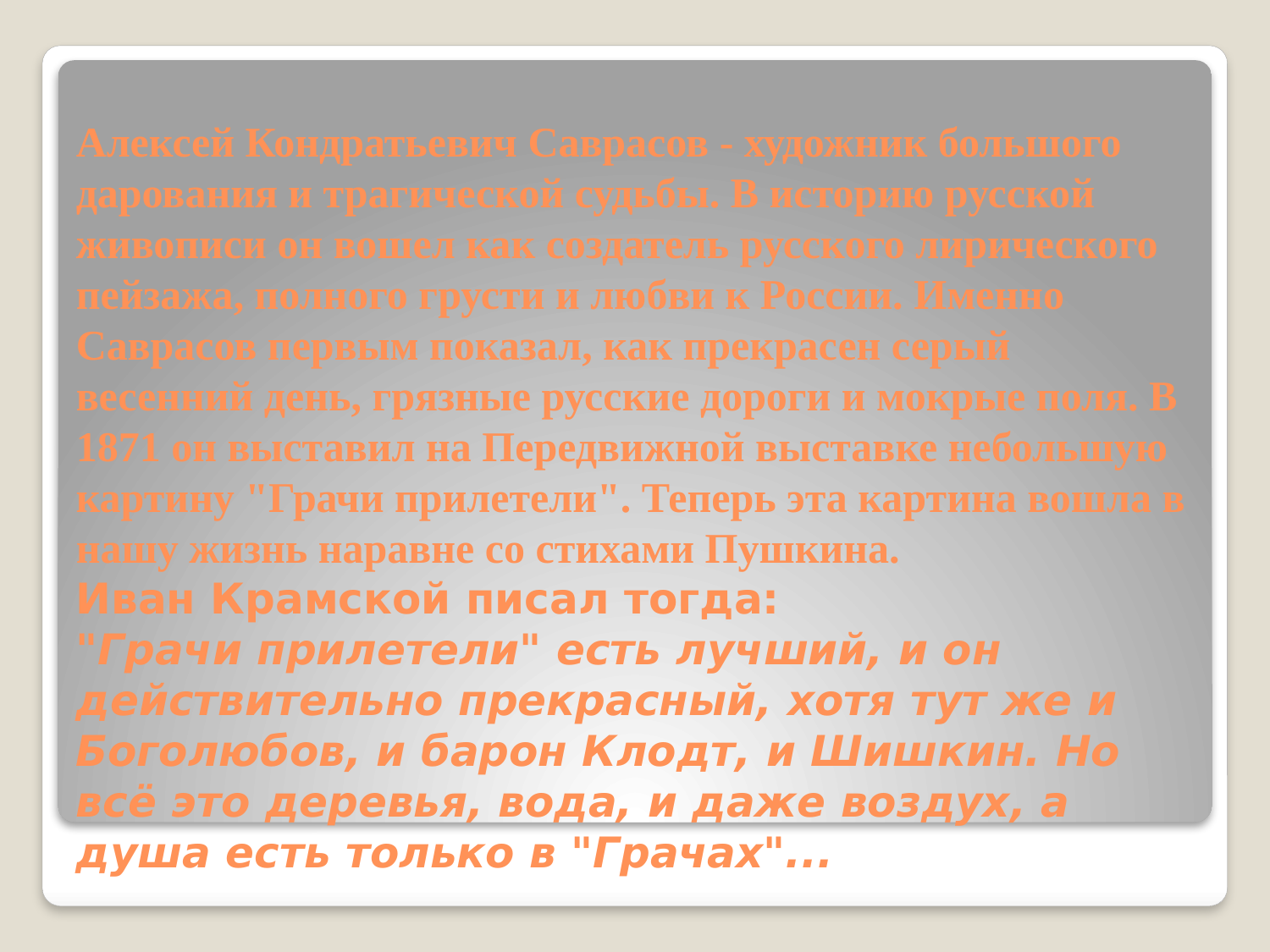

# Алексей Кондратьевич Саврасов - художник большого дарования и трагической судьбы. В историю русской живописи он вошел как создатель русского лирического пейзажа, полного грусти и любви к России. Именно Саврасов первым показал, как прекрасен серый весенний день, грязные русские дороги и мокрые поля. В 1871 он выставил на Передвижной выставке небольшую картину "Грачи прилетели". Теперь эта картина вошла в нашу жизнь наравне со стихами Пушкина. Иван Крамской писал тогда: "Грачи прилетели" есть лучший, и он действительно прекрасный, хотя тут же и Боголюбов, и барон Клодт, и Шишкин. Но всё это деревья, вода, и даже воздух, а душа есть только в "Грачах"...